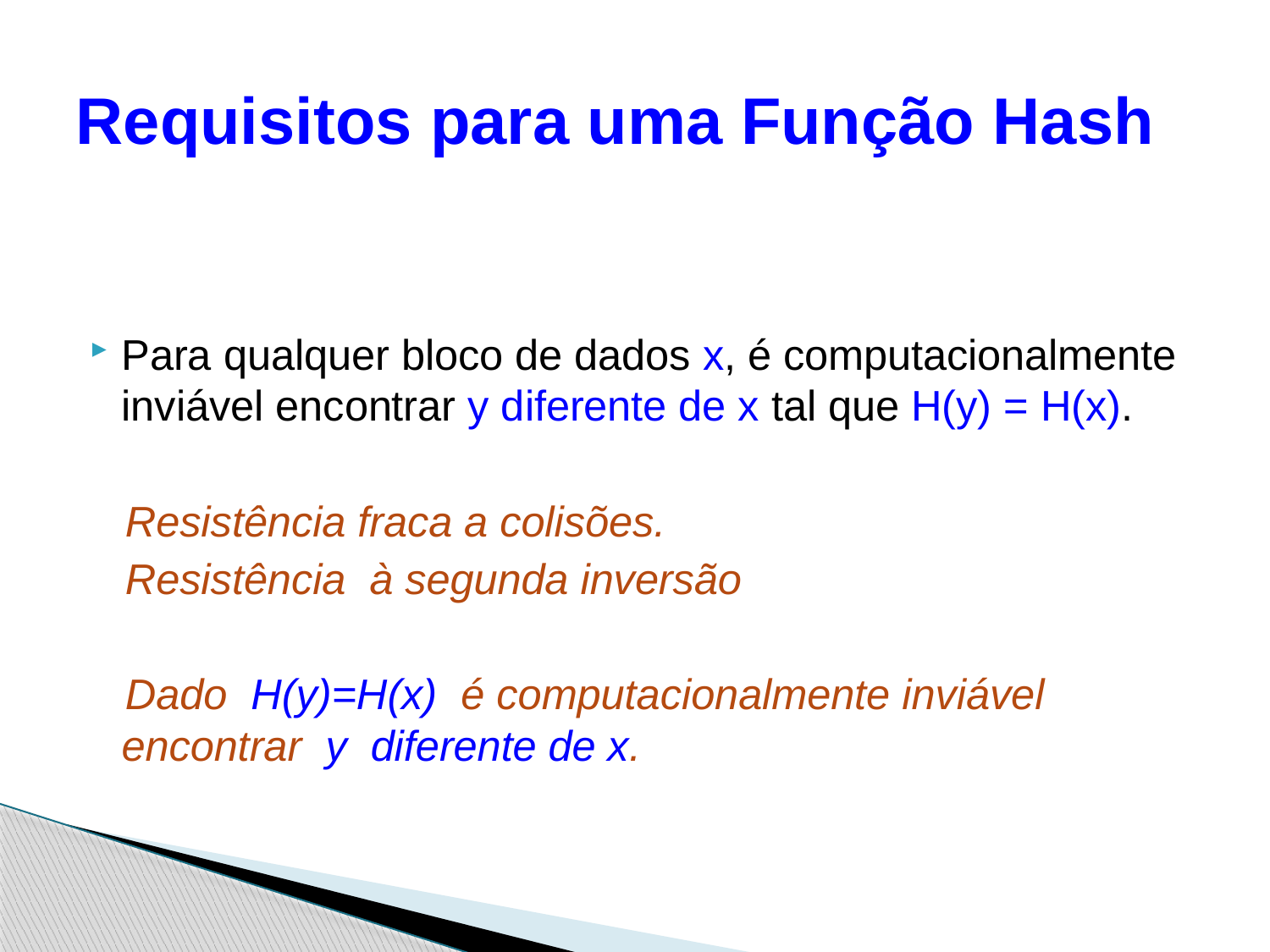

# Requisitos para uma Função Hash

Para qualquer bloco de dados x, é computacionalmente inviável encontrar y diferente de x tal que H(y) = H(x).

   Resistência fraca a colisões.
   Resistência  à segunda inversão

   Dado  H(y)=H(x)  é computacionalmente inviável  encontrar  y  diferente de x.